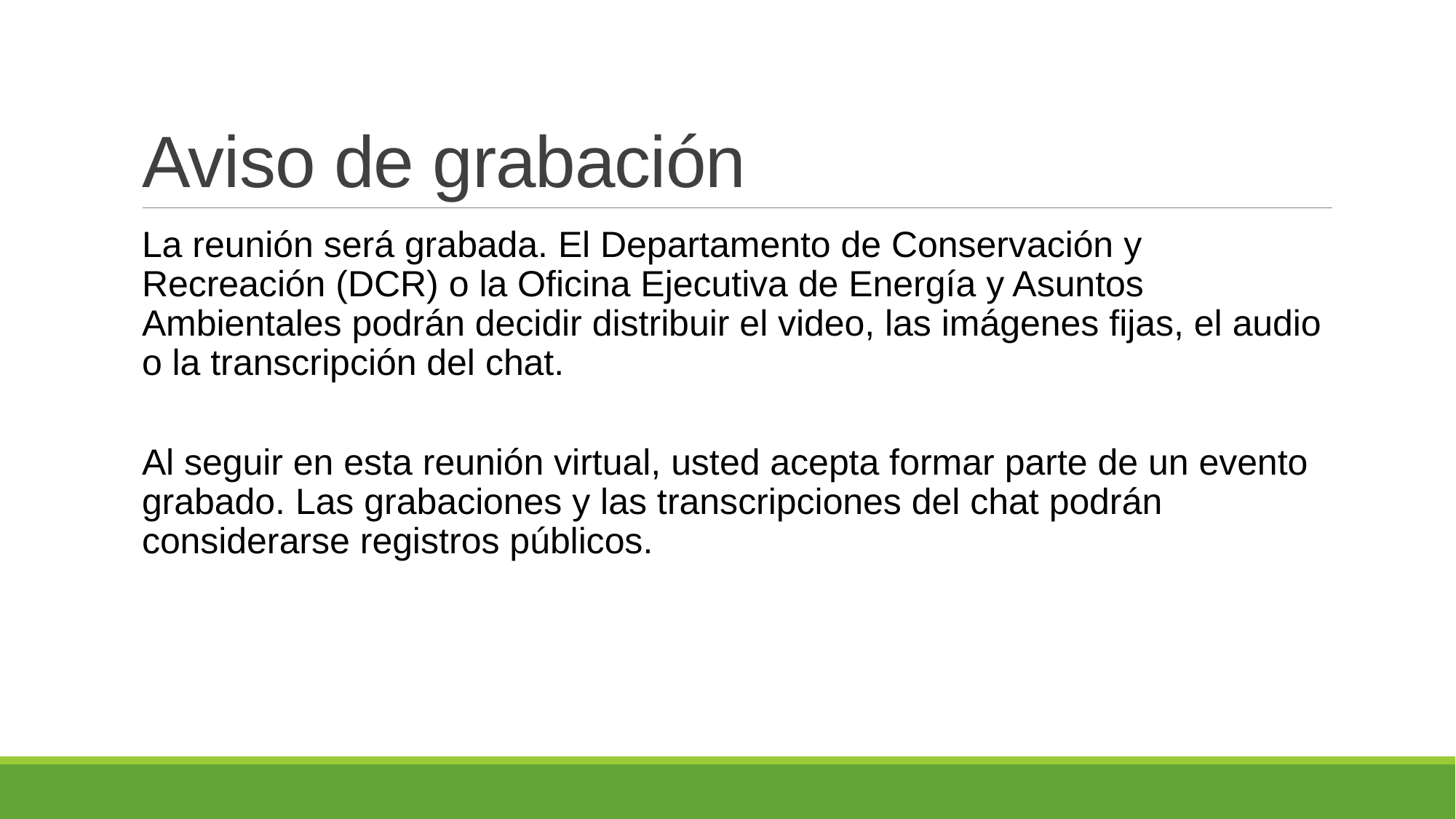

# Aviso de grabación
La reunión será grabada. El Departamento de Conservación y Recreación (DCR) o la Oficina Ejecutiva de Energía y Asuntos Ambientales podrán decidir distribuir el video, las imágenes fijas, el audio o la transcripción del chat.
Al seguir en esta reunión virtual, usted acepta formar parte de un evento grabado. Las grabaciones y las transcripciones del chat podrán considerarse registros públicos.